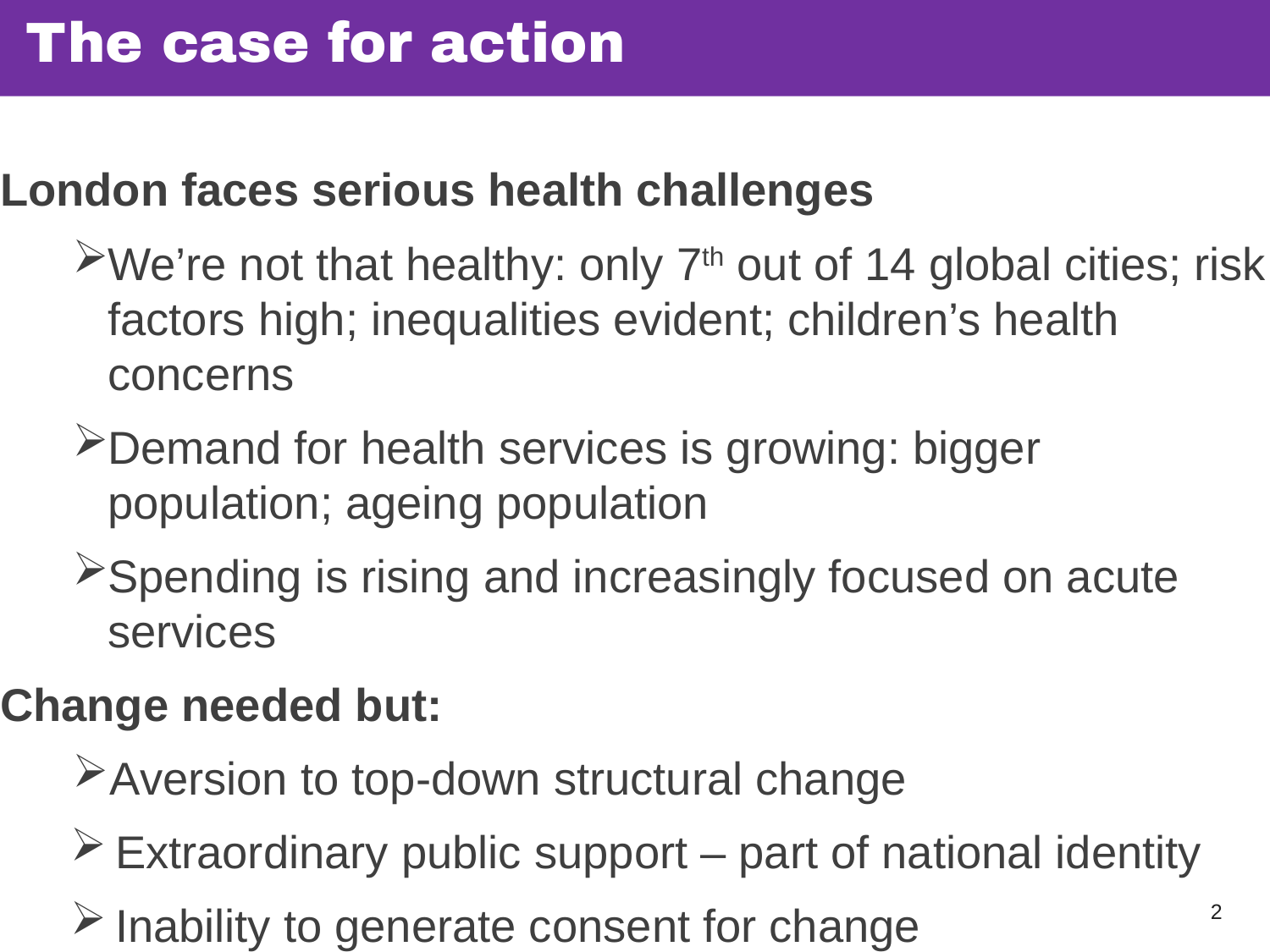

# The case for action

London faces serious health challenges
We’re not that healthy: only 7th out of 14 global cities; risk factors high; inequalities evident; children’s health concerns
Demand for health services is growing: bigger population; ageing population
Spending is rising and increasingly focused on acute services
Change needed but:
Aversion to top-down structural change
Extraordinary public support – part of national identity
Inability to generate consent for change

2